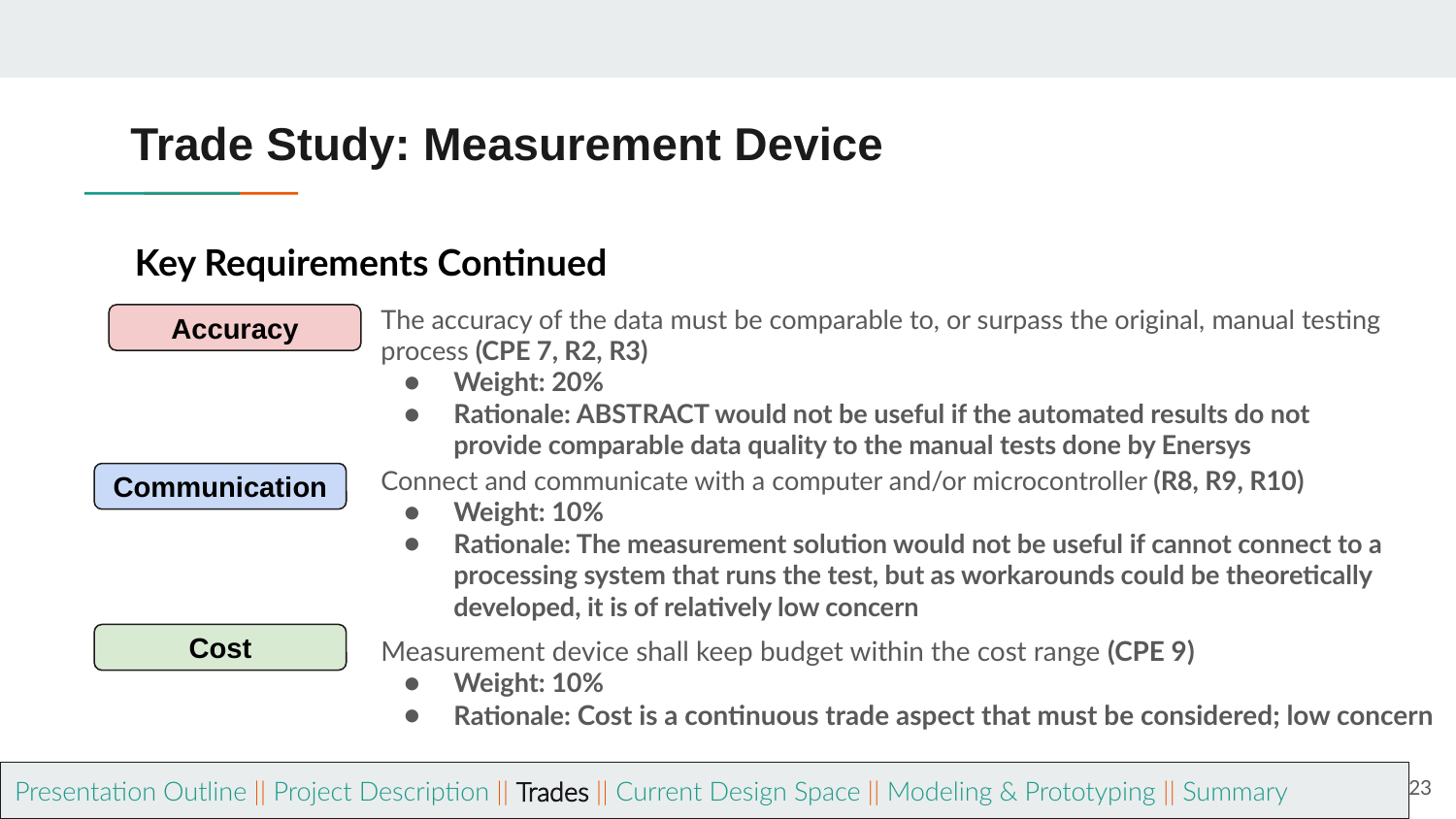

# Trade Study: Measurement Device
Key Requirements Continued
The accuracy of the data must be comparable to, or surpass the original, manual testing process (CPE 7, R2, R3)
Weight: 20%
Rationale: ABSTRACT would not be useful if the automated results do not provide comparable data quality to the manual tests done by Enersys
Accuracy
Connect and communicate with a computer and/or microcontroller (R8, R9, R10)
Weight: 10%
Rationale: The measurement solution would not be useful if cannot connect to a processing system that runs the test, but as workarounds could be theoretically developed, it is of relatively low concern
Communication
Measurement device shall keep budget within the cost range (CPE 9)
Weight: 10%
Rationale: Cost is a continuous trade aspect that must be considered; low concern
Cost
23
Presentation Outline || Project Description || Trades || Current Design Space || Modeling & Prototyping || Summary